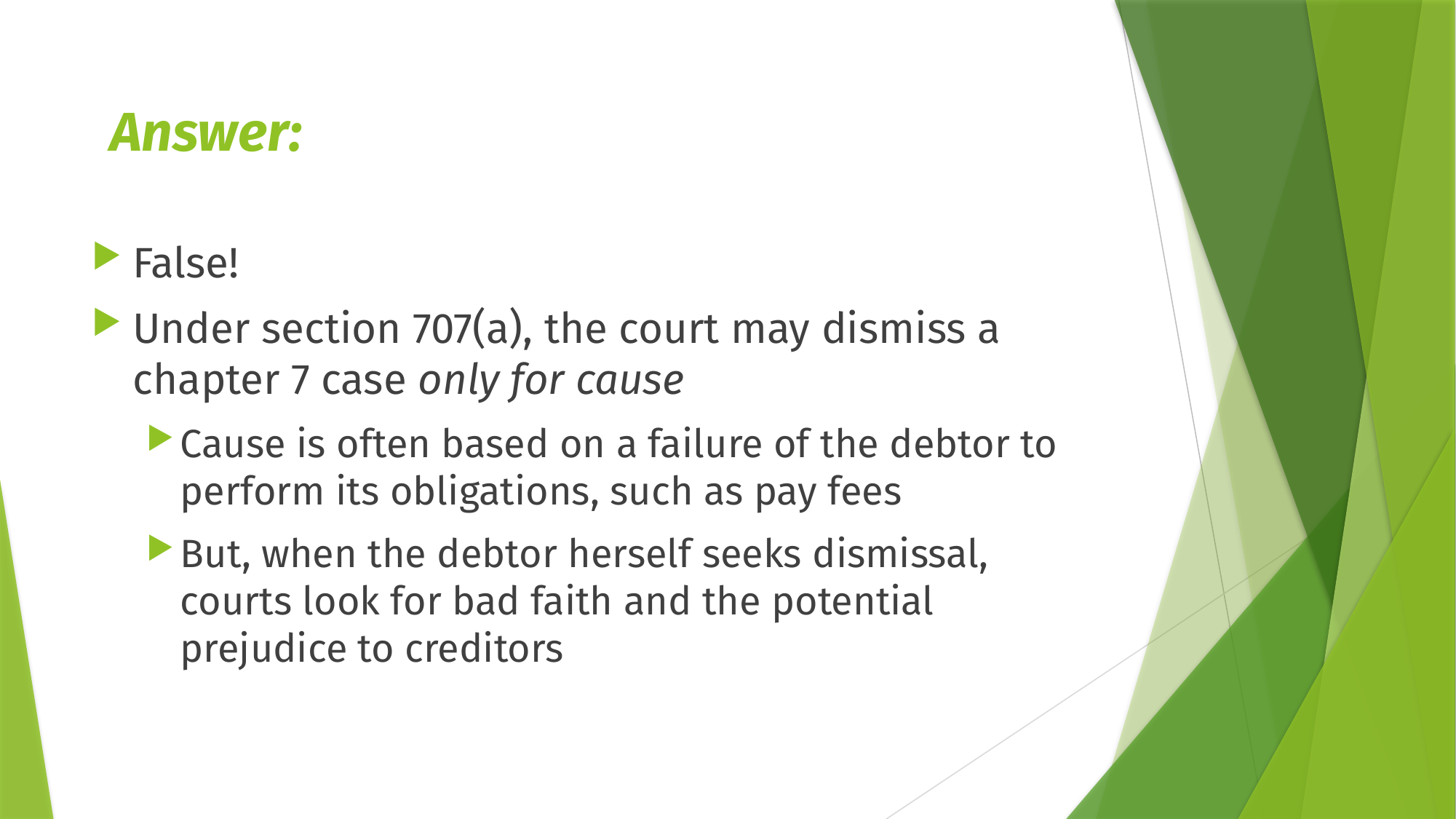

Answer:
False!
Under section 707(a), the court may dismiss a chapter 7 case only for cause
Cause is often based on a failure of the debtor to perform its obligations, such as pay fees
But, when the debtor herself seeks dismissal, courts look for bad faith and the potential prejudice to creditors